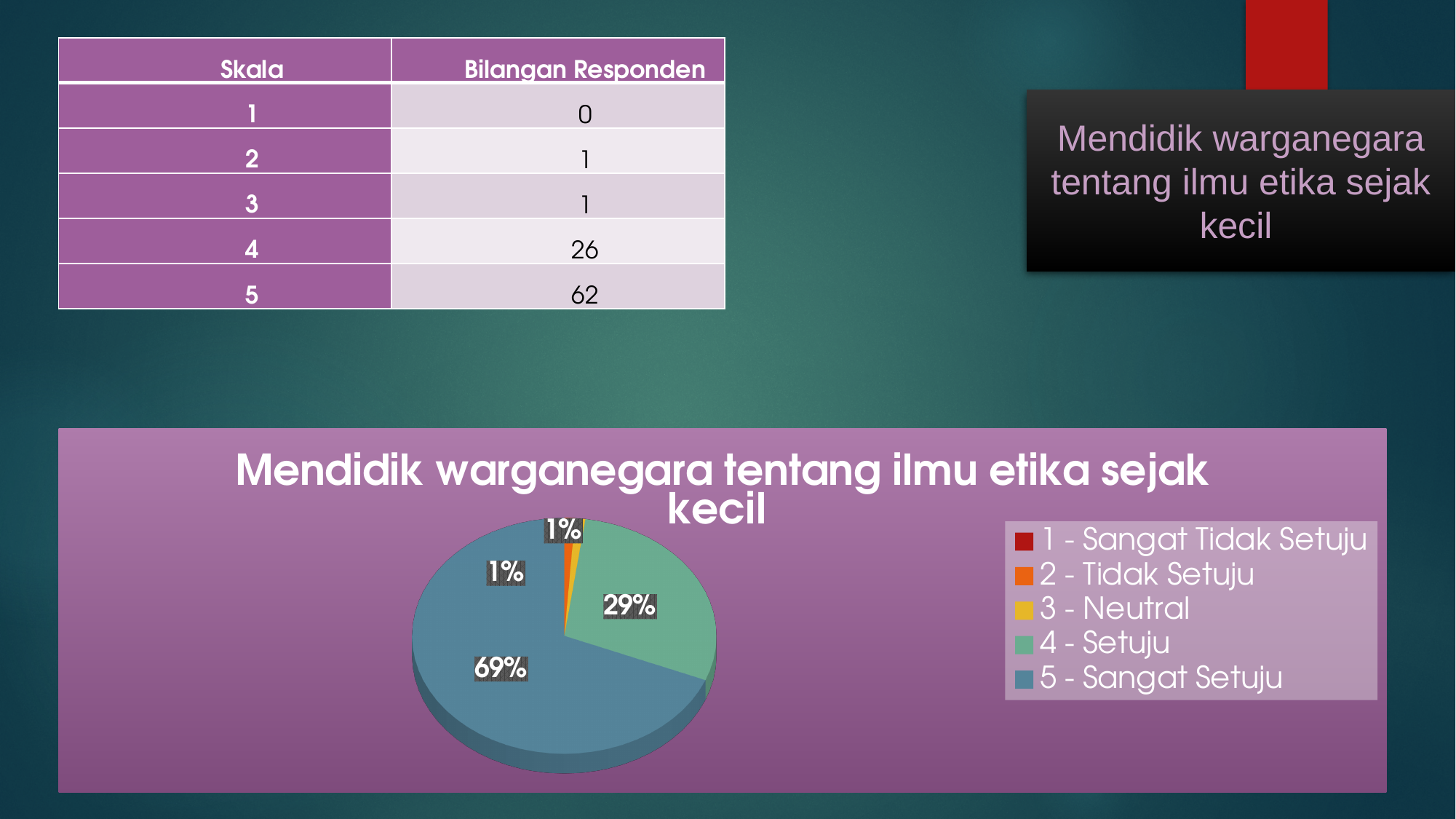

| Skala | Bilangan Responden |
| --- | --- |
| 1 | 0 |
| 2 | 1 |
| 3 | 1 |
| 4 | 26 |
| 5 | 62 |
Mendidik warganegara tentang ilmu etika sejak kecil

[unsupported chart]